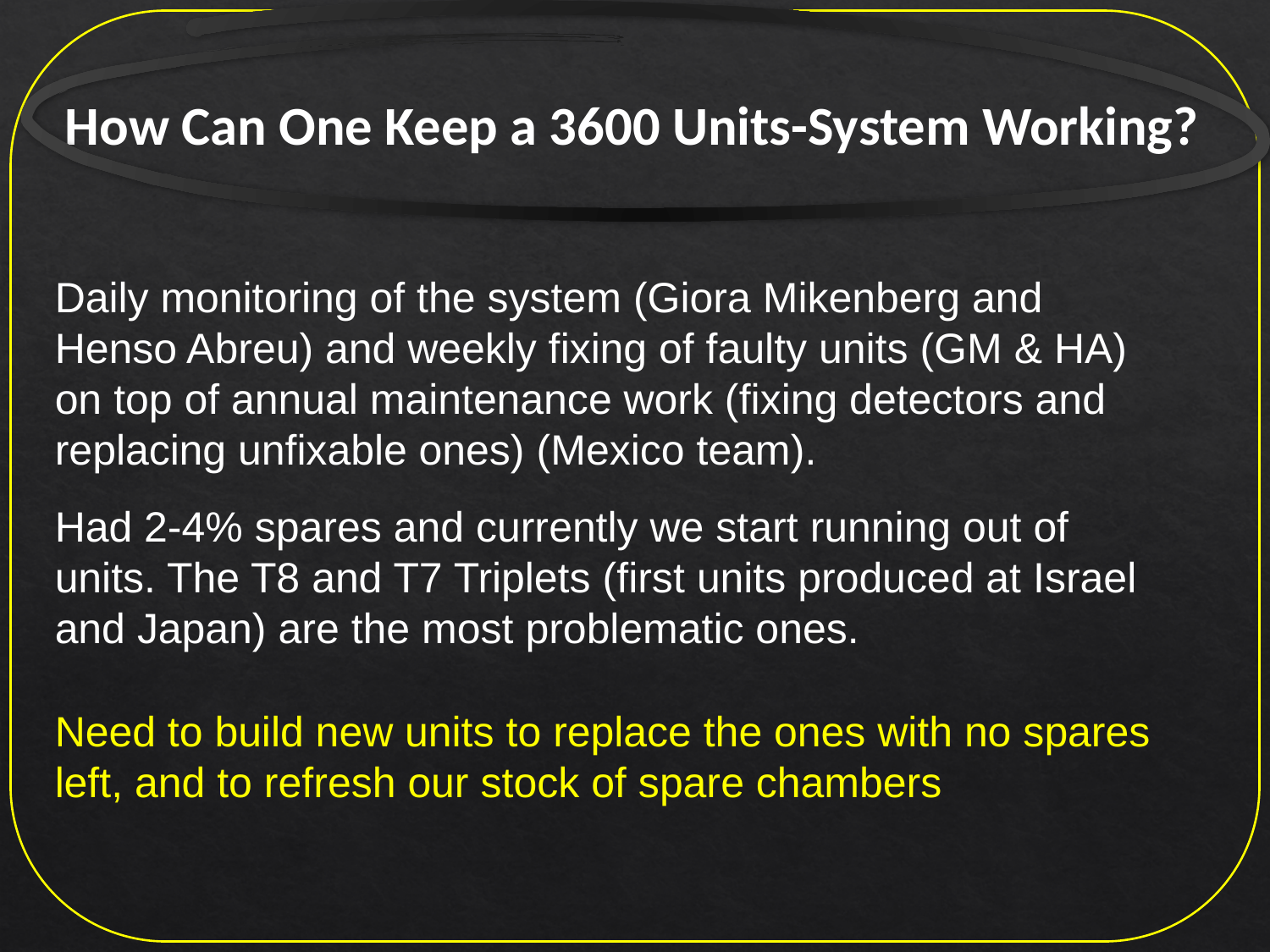

How Can One Keep a 3600 Units-System Working?
Daily monitoring of the system (Giora Mikenberg and Henso Abreu) and weekly fixing of faulty units (GM & HA) on top of annual maintenance work (fixing detectors and replacing unfixable ones) (Mexico team).
Had 2-4% spares and currently we start running out of units. The T8 and T7 Triplets (first units produced at Israel and Japan) are the most problematic ones.
Need to build new units to replace the ones with no spares left, and to refresh our stock of spare chambers